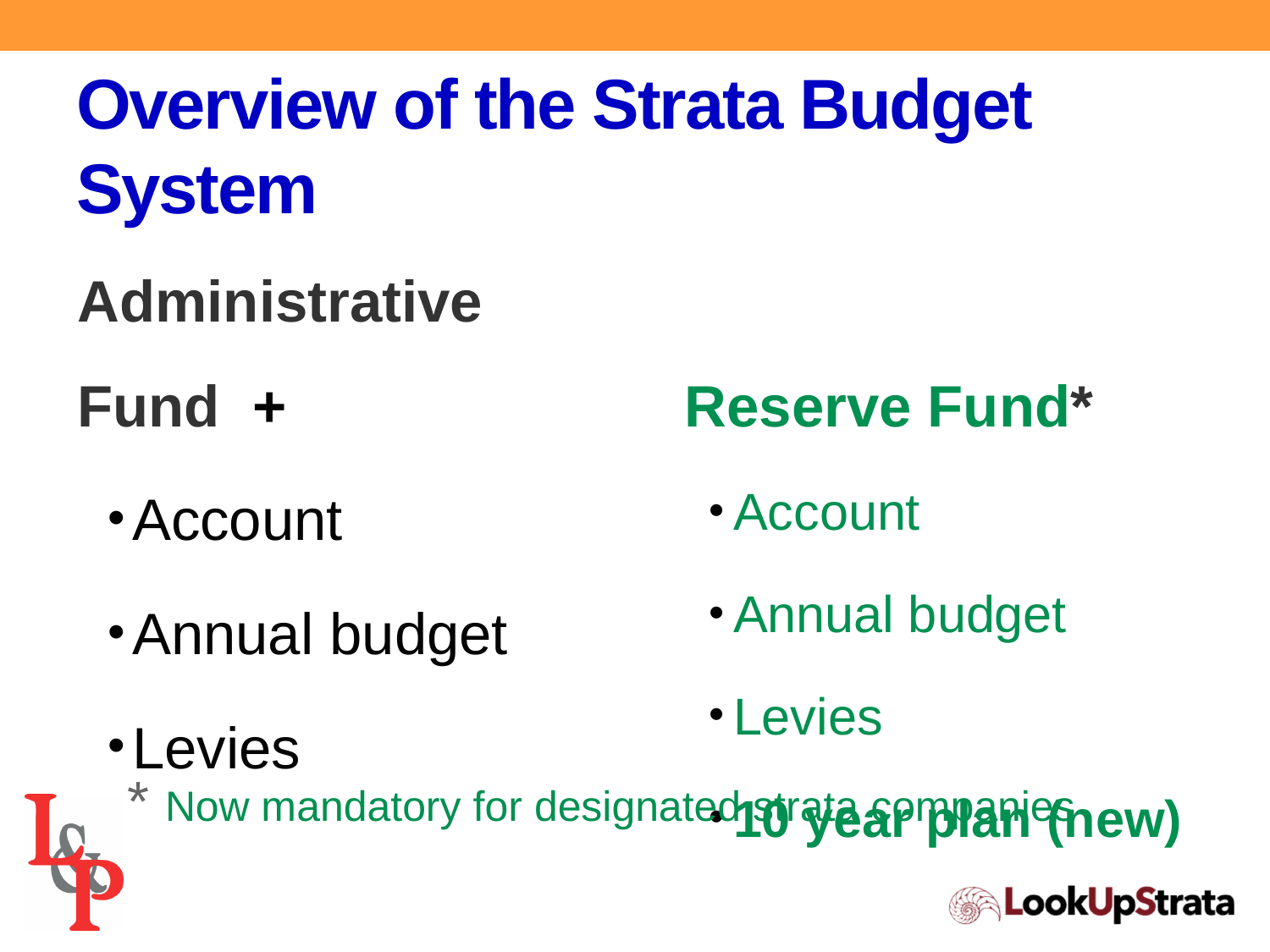

# Overview of the Strata Budget System
Administrative Fund  +
Account
Annual budget
Levies

Reserve Fund*
Account
Annual budget
Levies
10 year plan (new)
* Now mandatory for designated strata companies